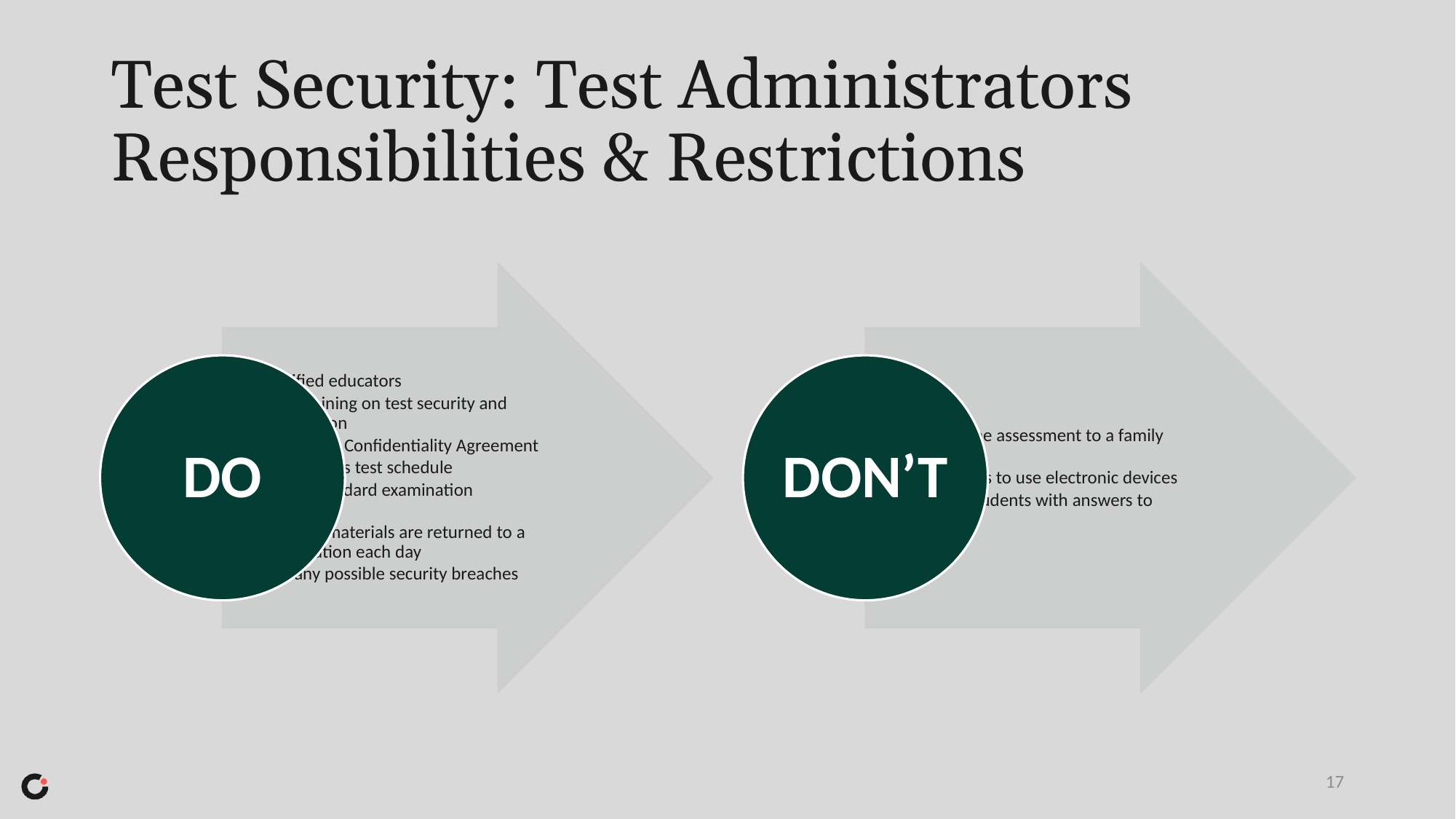

# Test Security: Test Administrators Responsibilities & Restrictions
Be certified educators
Receive training on test security and administration
Complete the Confidentiality Agreement
Follow school’s test schedule
Carry out standard examination procedures
Ensure test materials are returned to a secure location each day
Report any possible security breaches
DO
Administer the assessment to a family member
Allow students to use electronic devices
Do not cue students with answers to questions
DON’T
17